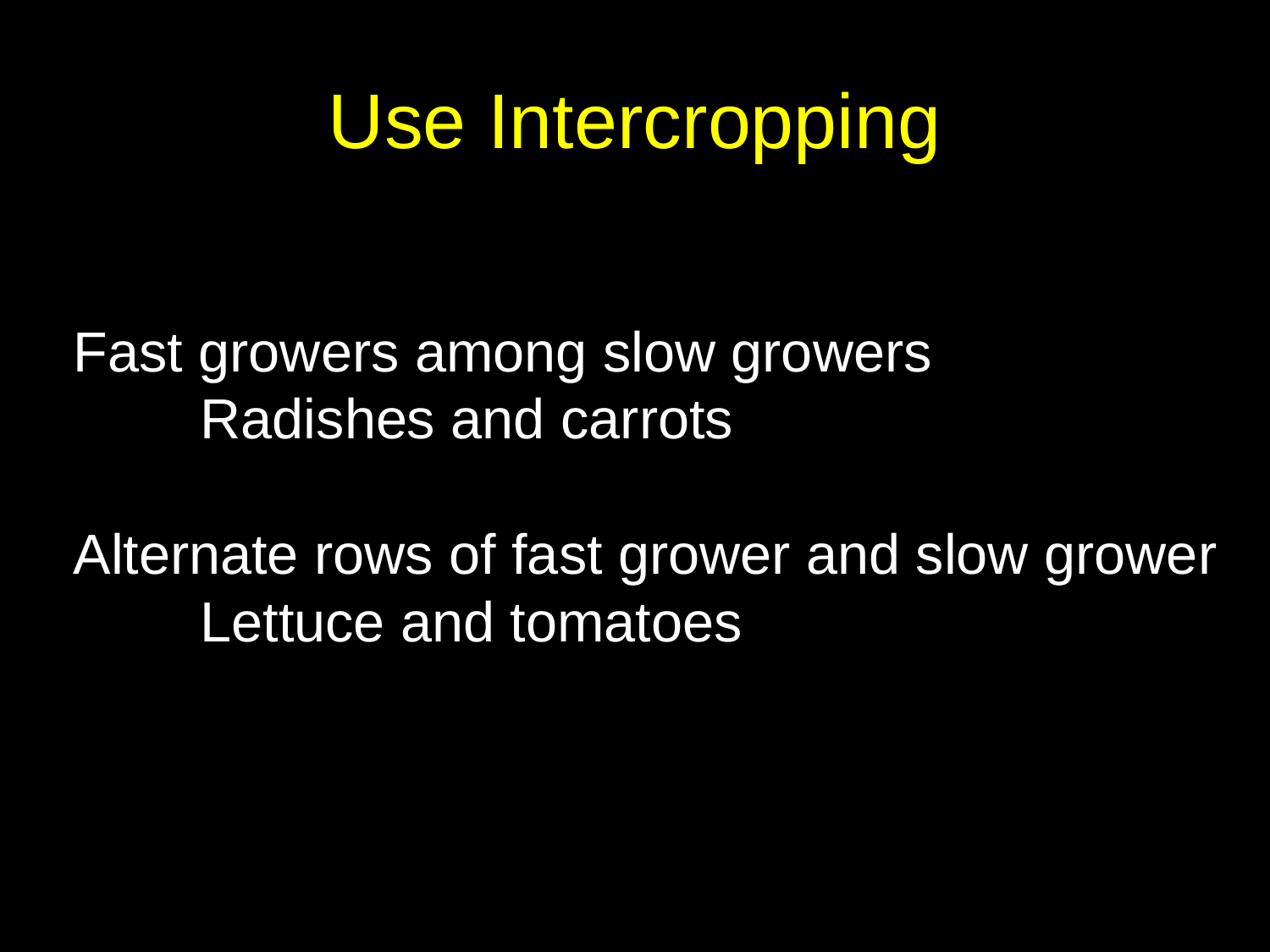

# Use Intercropping
Fast growers among slow growers
	Radishes and carrots

Alternate rows of fast grower and slow grower
	Lettuce and tomatoes